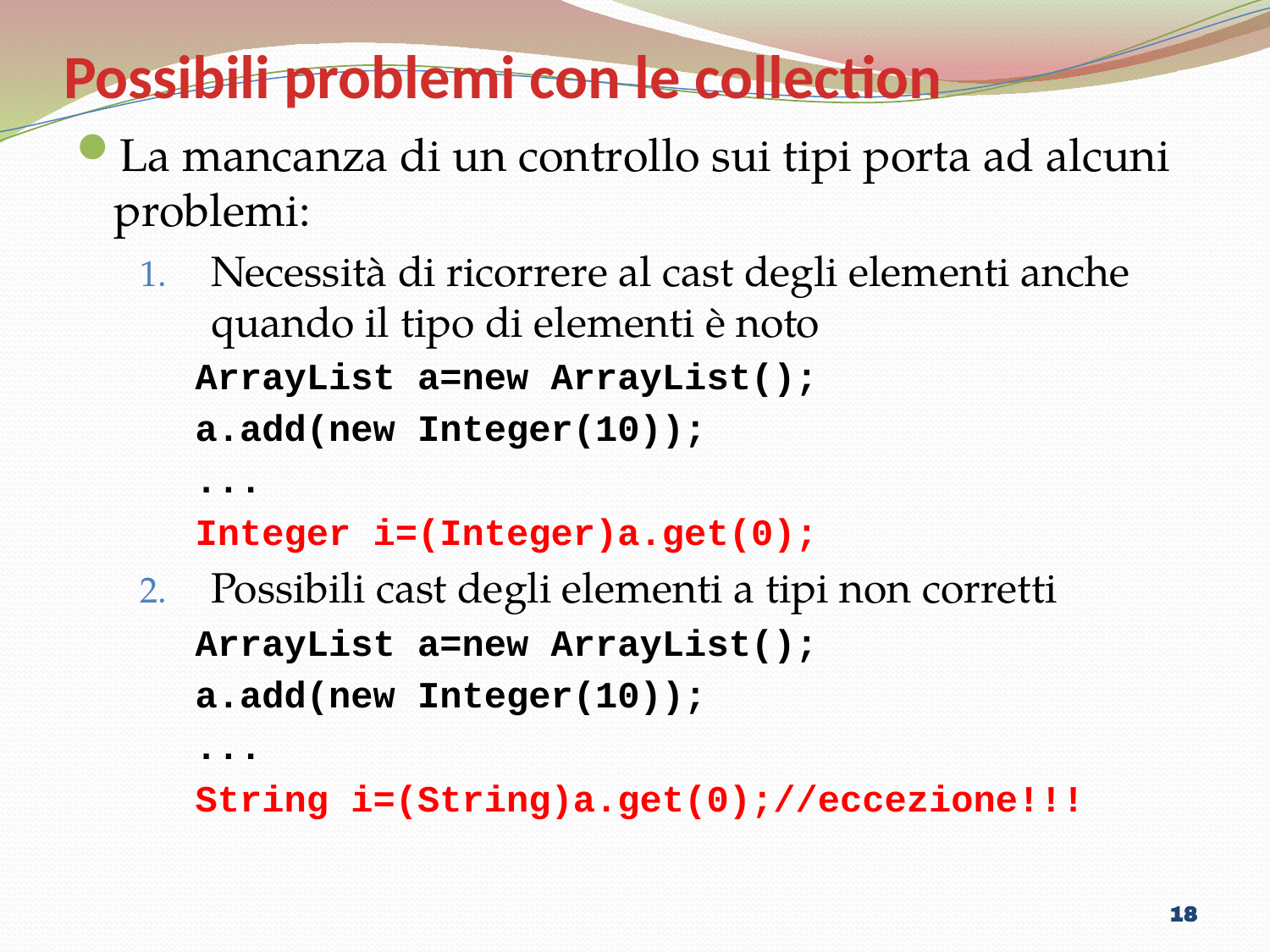

# Possibili problemi con le collection
La mancanza di un controllo sui tipi porta ad alcuni problemi:
Necessità di ricorrere al cast degli elementi anche quando il tipo di elementi è noto
ArrayList a=new ArrayList();
a.add(new Integer(10));
...
Integer i=(Integer)a.get(0);
Possibili cast degli elementi a tipi non corretti
ArrayList a=new ArrayList();
a.add(new Integer(10));
...
String i=(String)a.get(0);//eccezione!!!
18